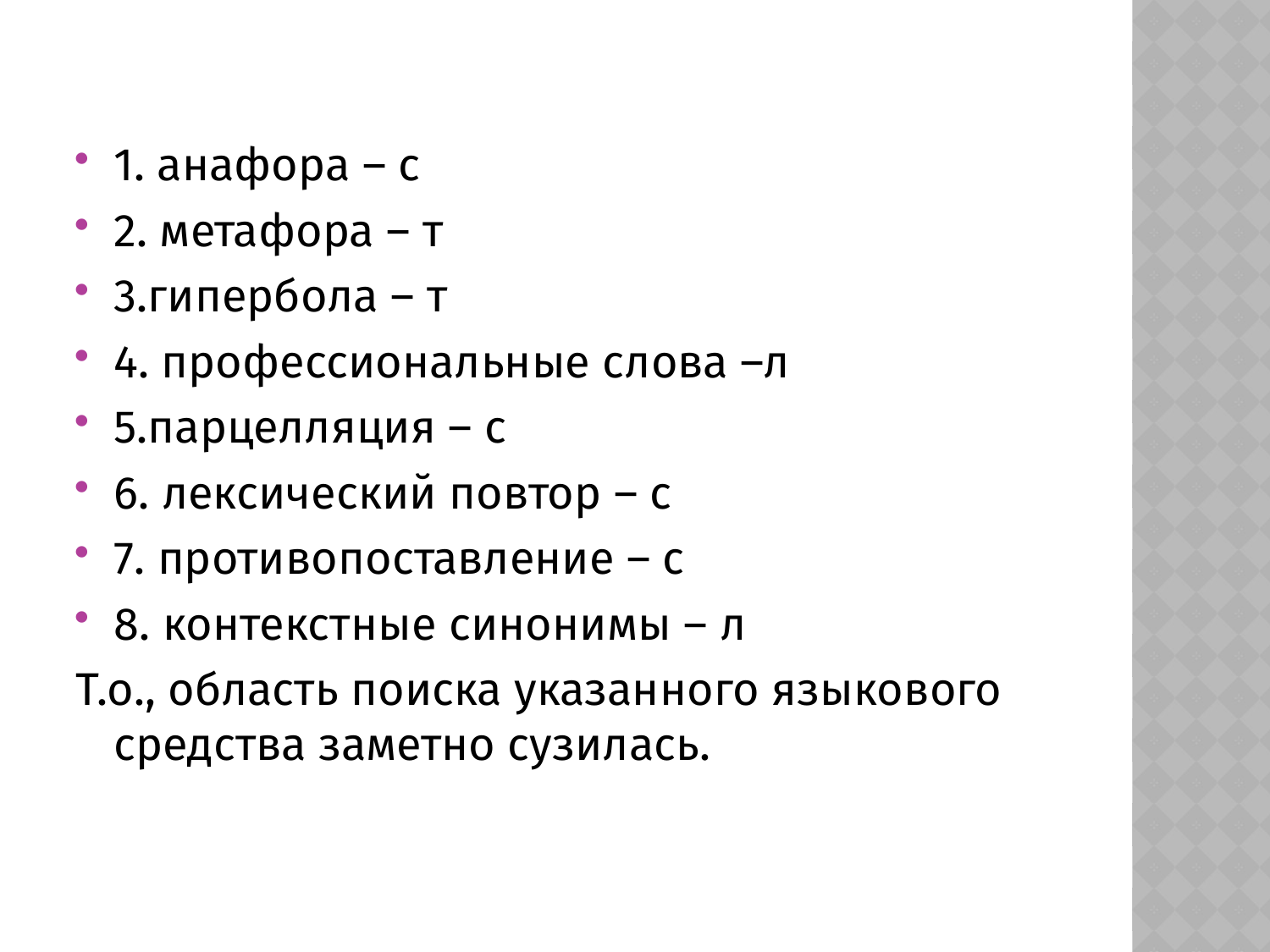

1. анафора – с
2. метафора – т
3.гипербола – т
4. профессиональные слова –л
5.парцелляция – с
6. лексический повтор – с
7. противопоставление – с
8. контекстные синонимы – л
Т.о., область поиска указанного языкового средства заметно сузилась.